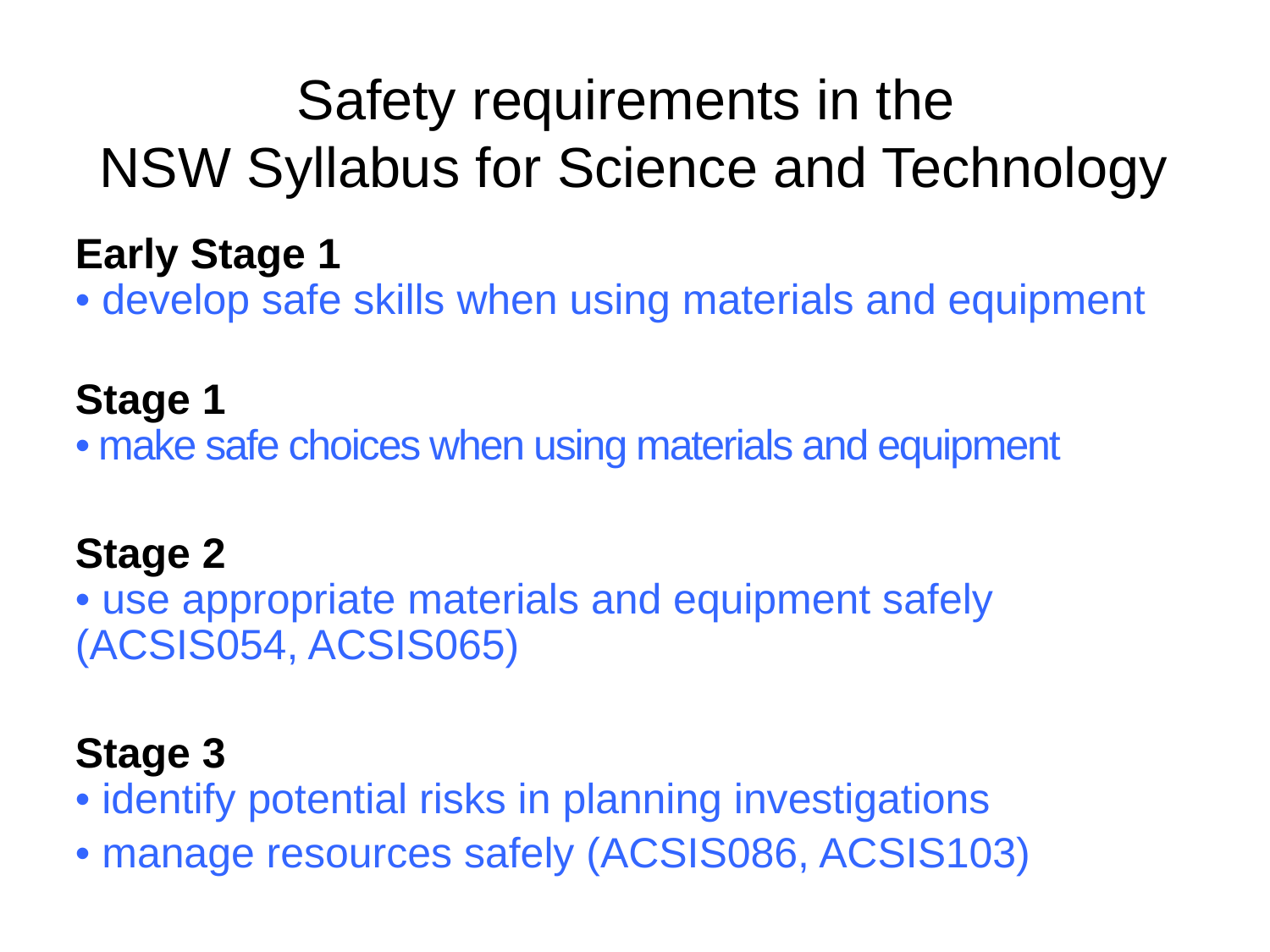

# Safety requirements in the NSW Syllabus for Science and Technology
	Early Stage 1
• develop safe skills when using materials and equipment
Stage 1
• make safe choices when using materials and equipment

	Stage 2
• use appropriate materials and equipment safely (ACSIS054, ACSIS065)

	Stage 3
• identify potential risks in planning investigations
	• manage resources safely (ACSIS086, ACSIS103)